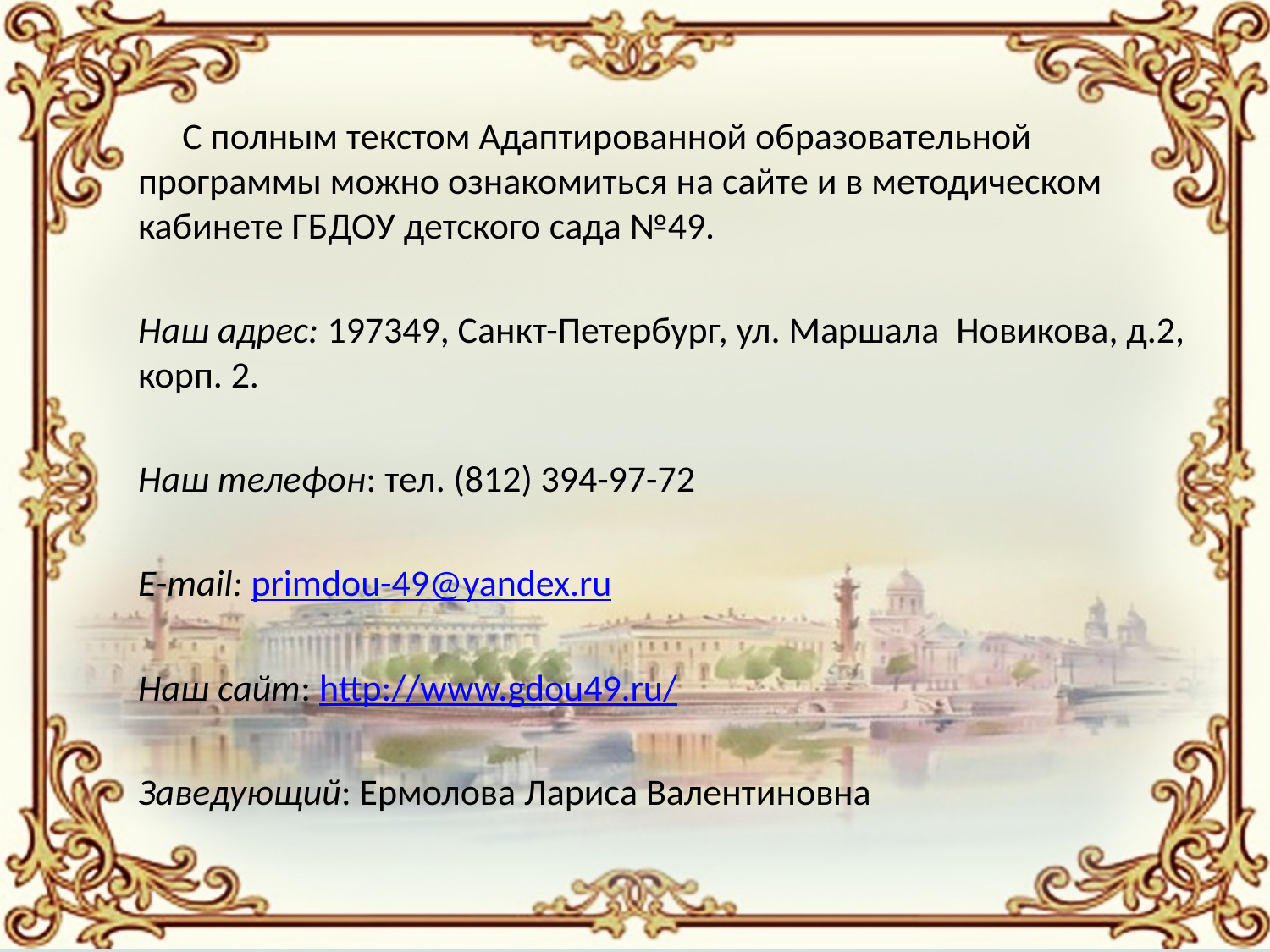

С полным текстом Адаптированной образовательной программы можно ознакомиться на сайте и в методическом кабинете ГБДОУ детского сада №49.

	Наш адрес: 197349, Санкт-Петербург, ул. Маршала  Новикова, д.2, корп. 2.

	Наш телефон: тел. (812) 394-97-72

	E-mail: primdou-49@yandex.ru

	Наш сайт: http://www.gdou49.ru/

	Заведующий: Ермолова Лариса Валентиновна